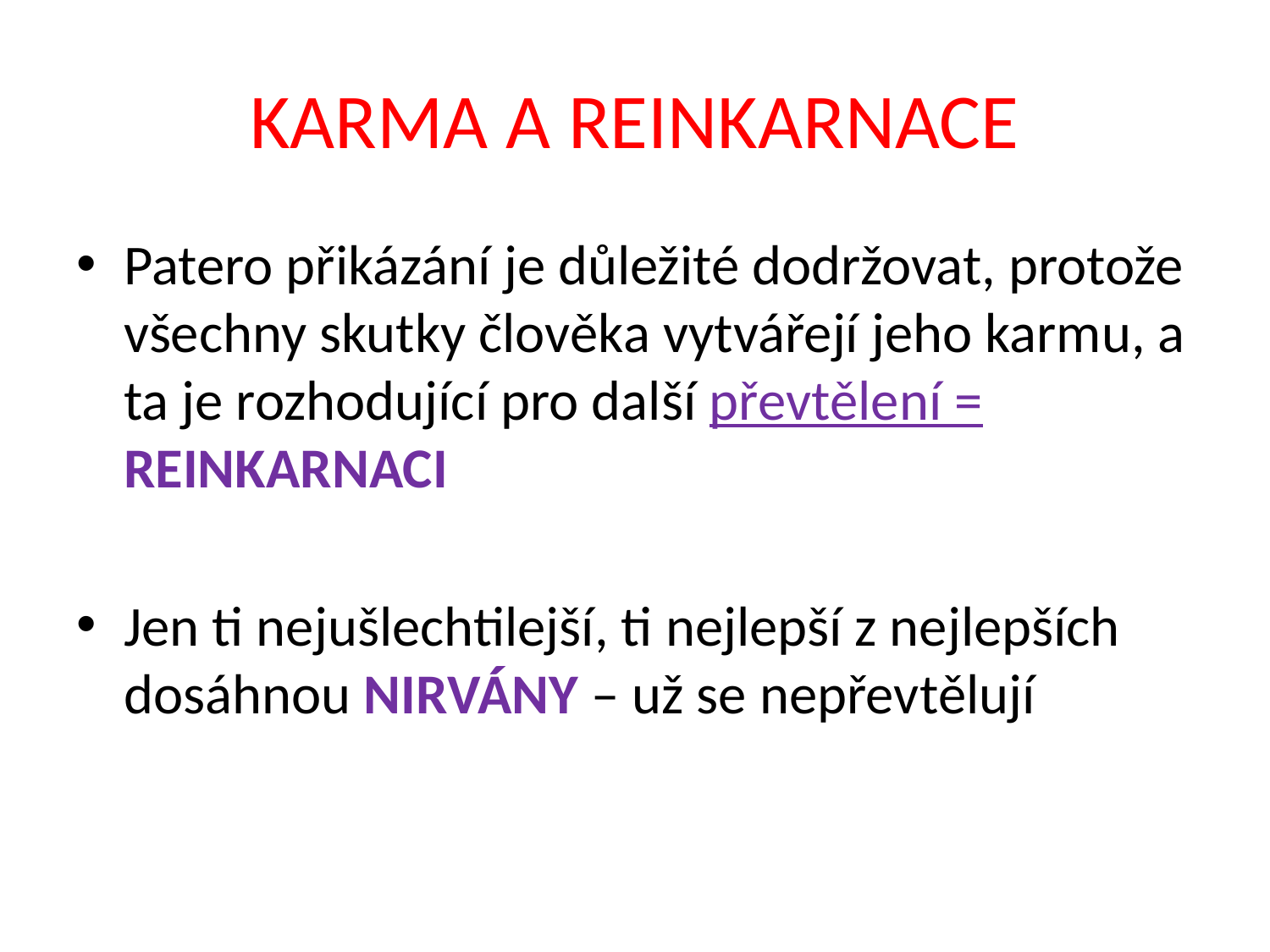

# KARMA A REINKARNACE
Patero přikázání je důležité dodržovat, protože všechny skutky člověka vytvářejí jeho karmu, a ta je rozhodující pro další převtělení = REINKARNACI

Jen ti nejušlechtilejší, ti nejlepší z nejlepších dosáhnou NIRVÁNY – už se nepřevtělují